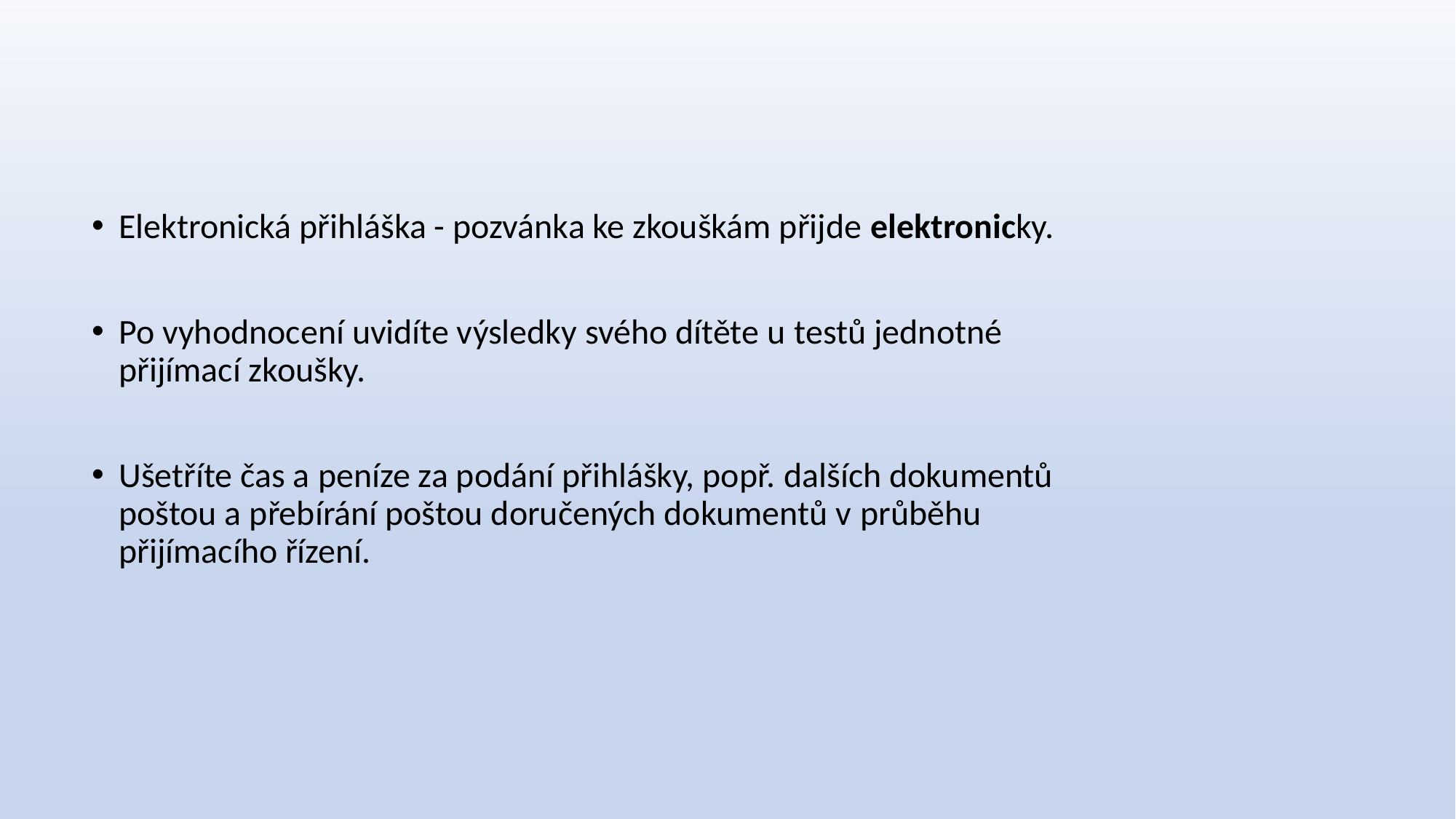

#

Elektronická přihláška - pozvánka ke zkouškám přijde elektronicky.

Po vyhodnocení uvidíte výsledky svého dítěte u testů jednotné přijímací zkoušky.

Ušetříte čas a peníze za podání přihlášky, popř. dalších dokumentů poštou a přebírání poštou doručených dokumentů v průběhu přijímacího řízení.